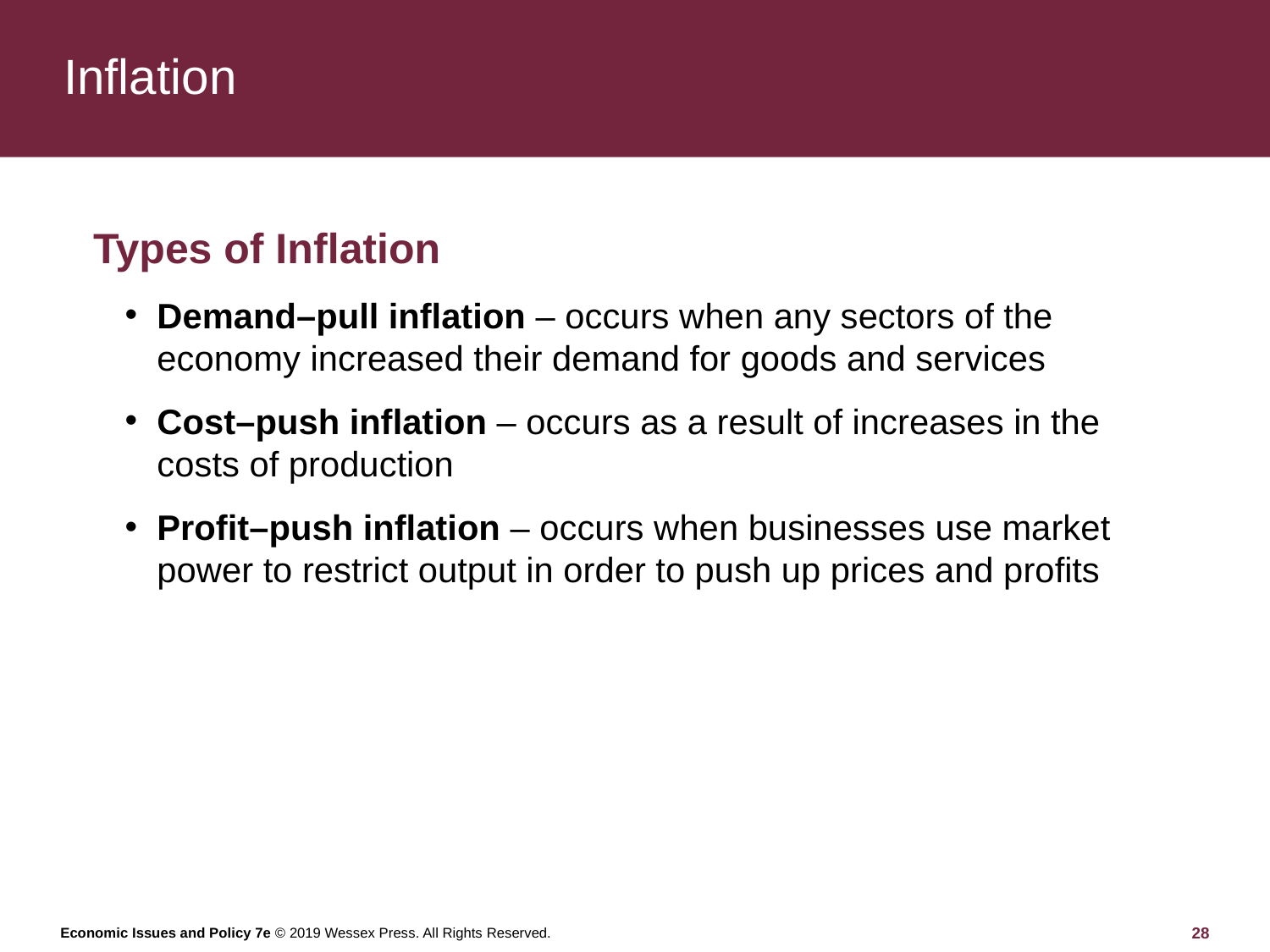

# Inflation
Types of Inflation
Demand–pull inflation – occurs when any sectors of the economy increased their demand for goods and services
Cost–push inflation – occurs as a result of increases in the costs of production
Profit–push inflation – occurs when businesses use market power to restrict output in order to push up prices and profits